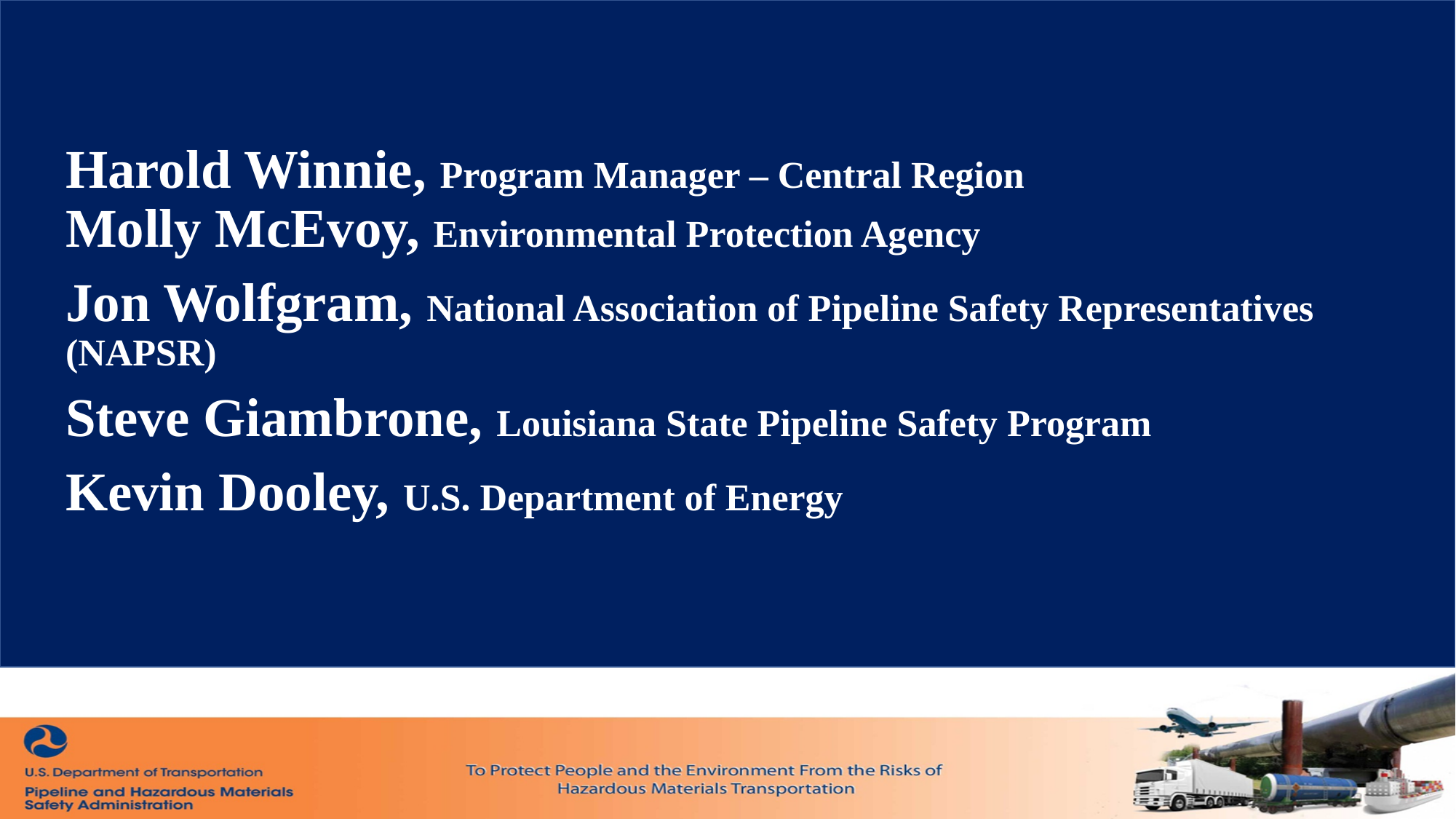

Harold Winnie, Program Manager – Central Region
Molly McEvoy, Environmental Protection Agency
Jon Wolfgram, National Association of Pipeline Safety Representatives (NAPSR)
Steve Giambrone, Louisiana State Pipeline Safety Program
Kevin Dooley, U.S. Department of Energy